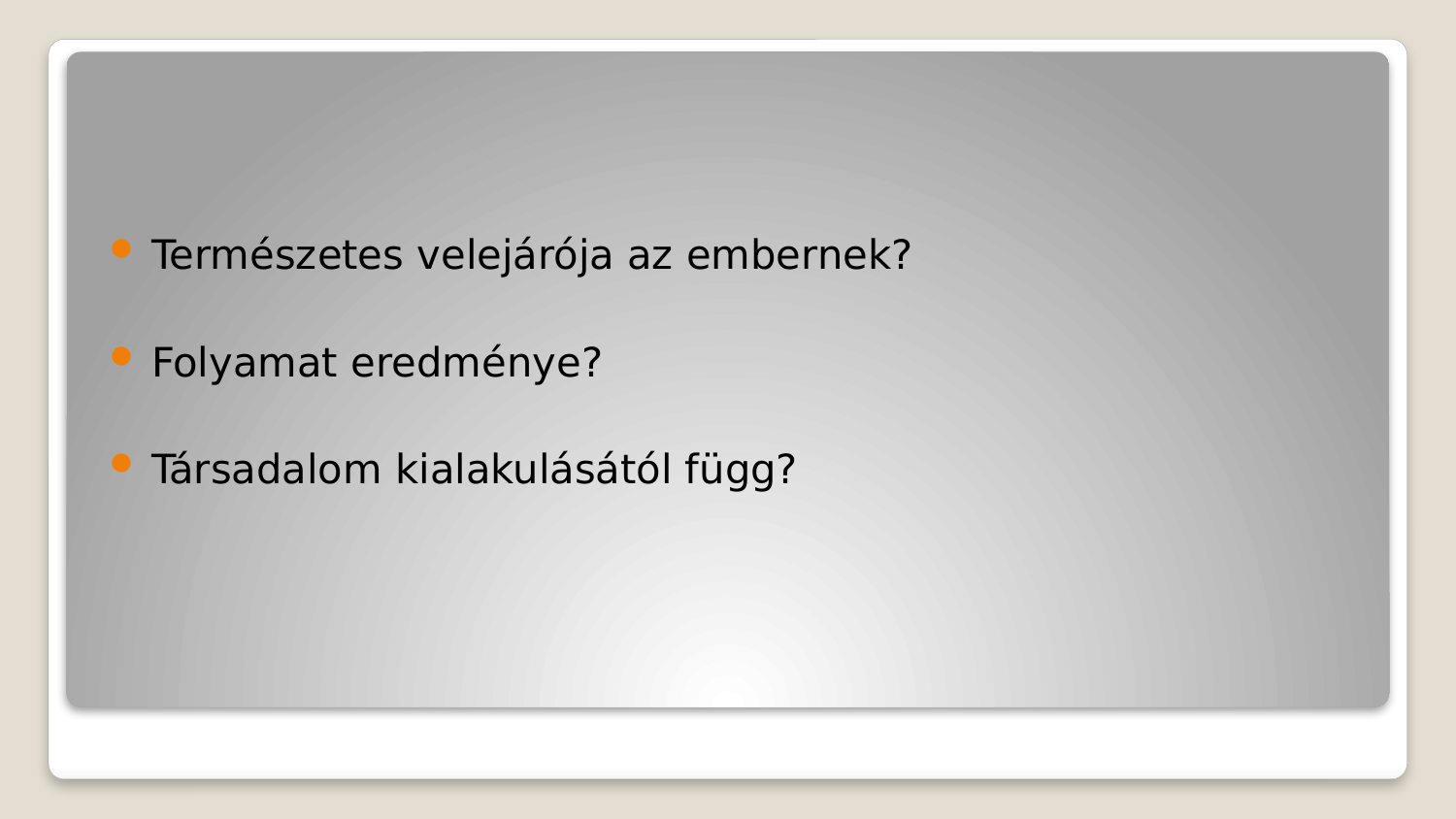

Természetes velejárója az embernek?

Folyamat eredménye?

Társadalom kialakulásától függ?